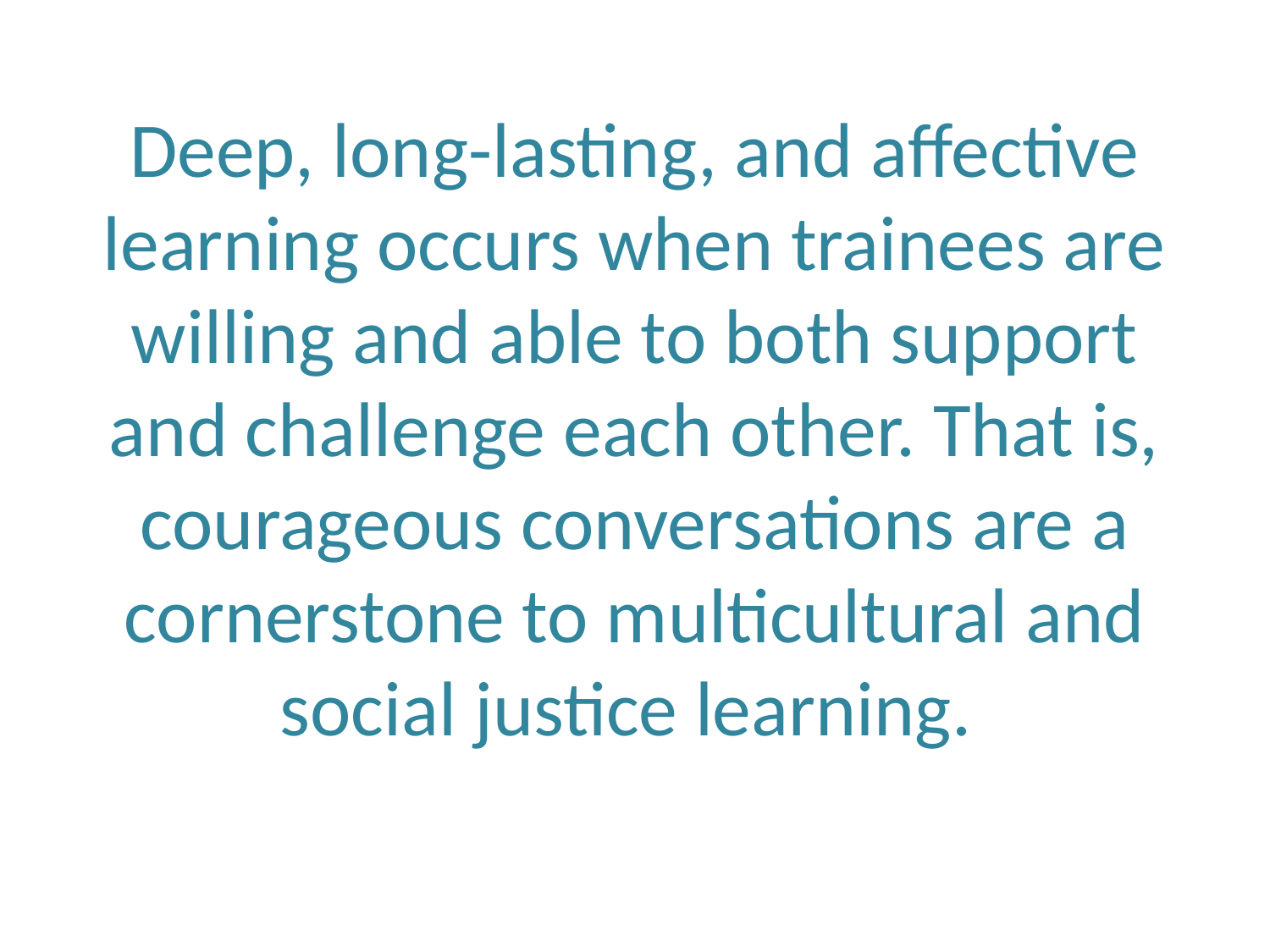

# Deep, long-lasting, and affective learning occurs when trainees are willing and able to both support and challenge each other. That is, courageous conversations are a cornerstone to multicultural and social justice learning.